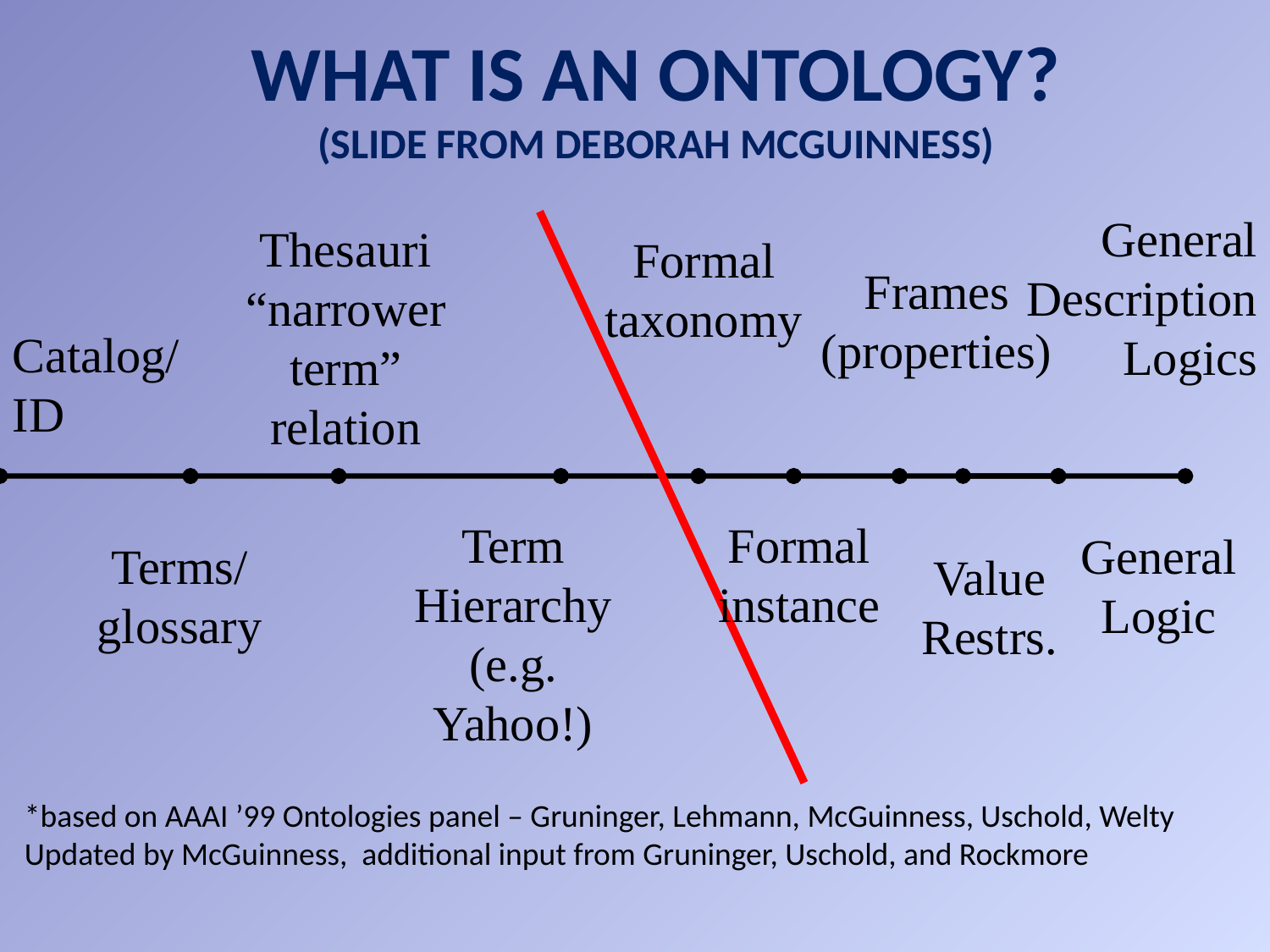

# What is an Ontology? (Slide from Deborah McGuinness)
General
Description
Logics
Thesauri
“narrower
term”
relation

Formal
taxonomy
Frames
(properties)
Catalog/
ID

Term Hierarchy (e.g. Yahoo!)
Formal
instance
General Logic
Terms/
glossary
Value Restrs.
*based on AAAI ’99 Ontologies panel – Gruninger, Lehmann, McGuinness, Uschold, Welty
Updated by McGuinness,  additional input from Gruninger, Uschold, and Rockmore